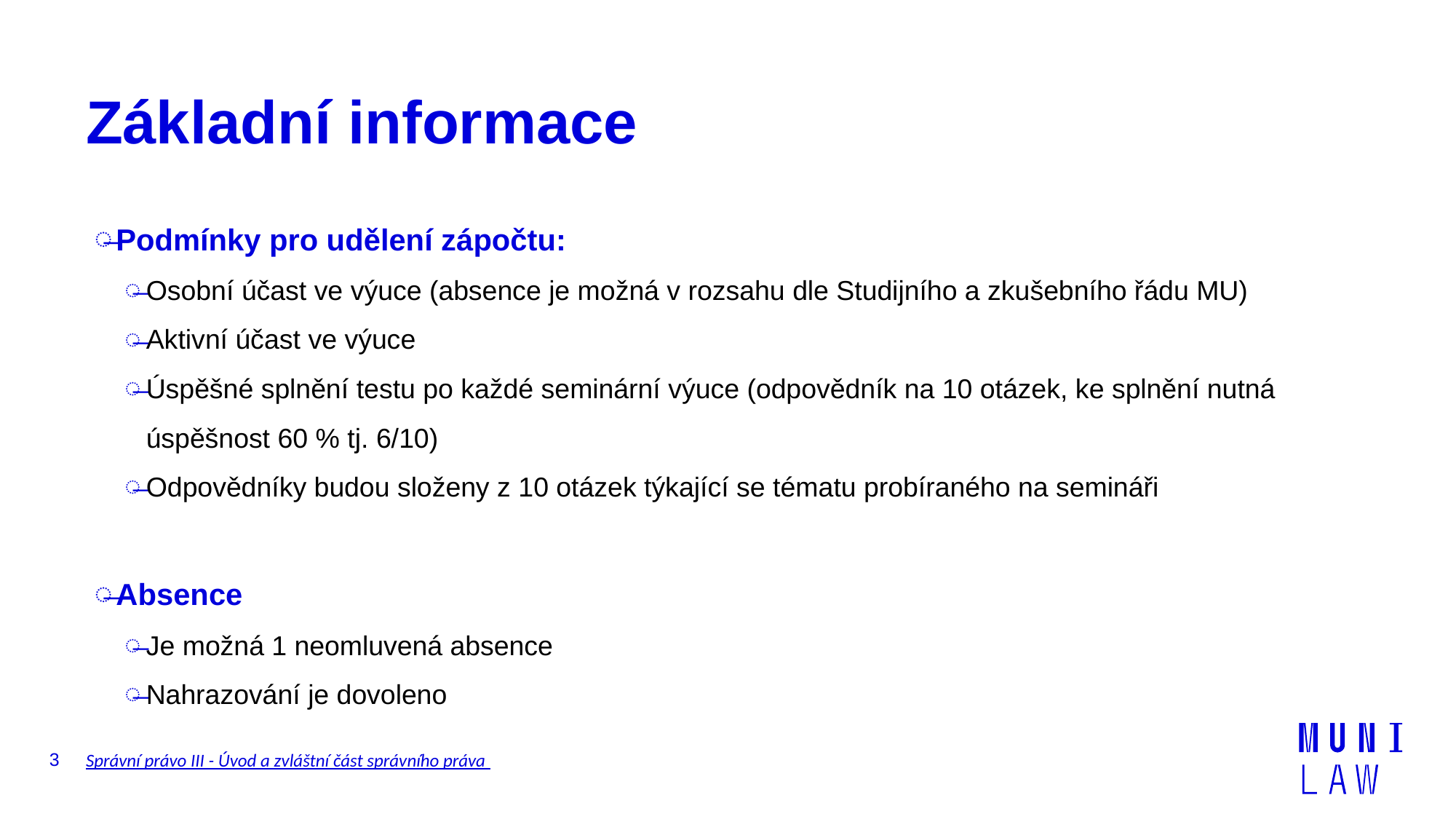

# Základní informace
Podmínky pro udělení zápočtu:
Osobní účast ve výuce (absence je možná v rozsahu dle Studijního a zkušebního řádu MU)
Aktivní účast ve výuce
Úspěšné splnění testu po každé seminární výuce (odpovědník na 10 otázek, ke splnění nutná úspěšnost 60 % tj. 6/10)
Odpovědníky budou složeny z 10 otázek týkající se tématu probíraného na semináři

Absence
Je možná 1 neomluvená absence
Nahrazování je dovoleno

3
Správní právo III - Úvod a zvláštní část správního práva